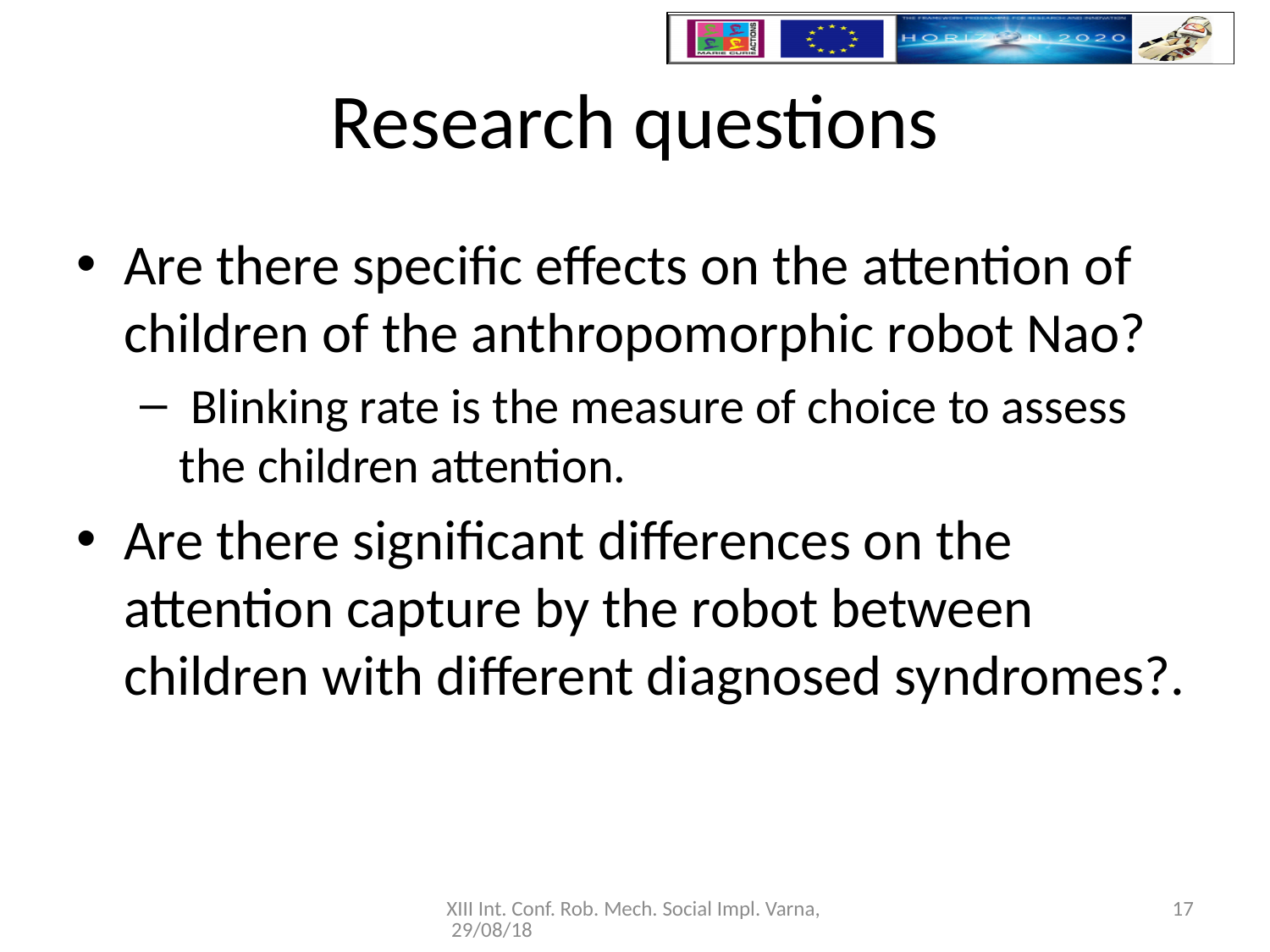

# Research questions
Are there specific effects on the attention of children of the anthropomorphic robot Nao?
 Blinking rate is the measure of choice to assess the children attention.
Are there significant differences on the attention capture by the robot between children with different diagnosed syndromes?.
XIII Int. Conf. Rob. Mech. Social Impl. Varna, 29/08/18
17